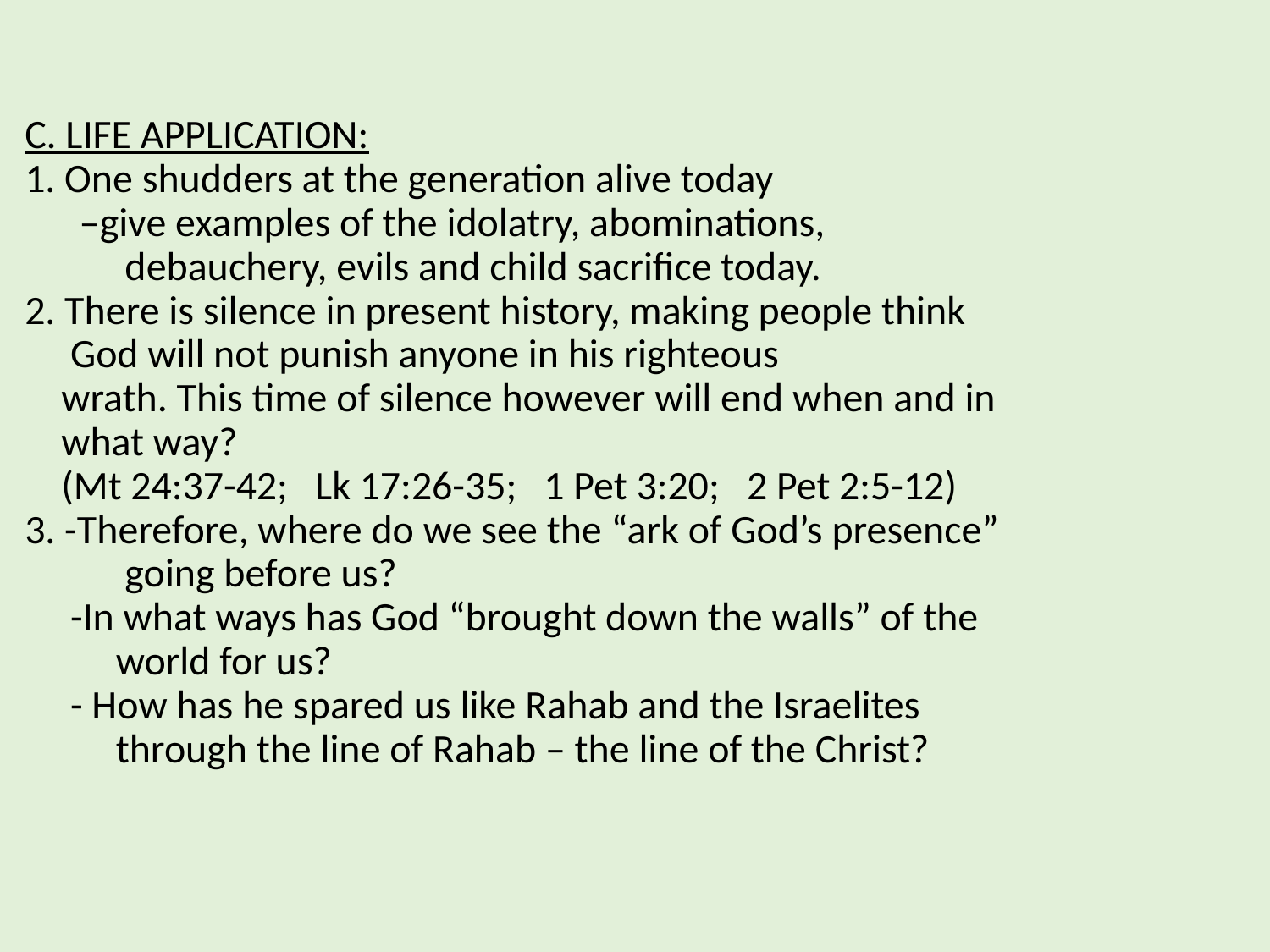

# C. LIFE APPLICATION: 1. One shudders at the generation alive today –give examples of the idolatry, abominations, debauchery, evils and child sacrifice today. 2. There is silence in present history, making people think God will not punish anyone in his righteous wrath. This time of silence however will end when and in what way? (Mt 24:37-42;   Lk 17:26-35;   1 Pet 3:20;   2 Pet 2:5-12) 3. -Therefore, where do we see the “ark of God’s presence” going before us? -In what ways has God “brought down the walls” of the world for us? - How has he spared us like Rahab and the Israelites through the line of Rahab – the line of the Christ?